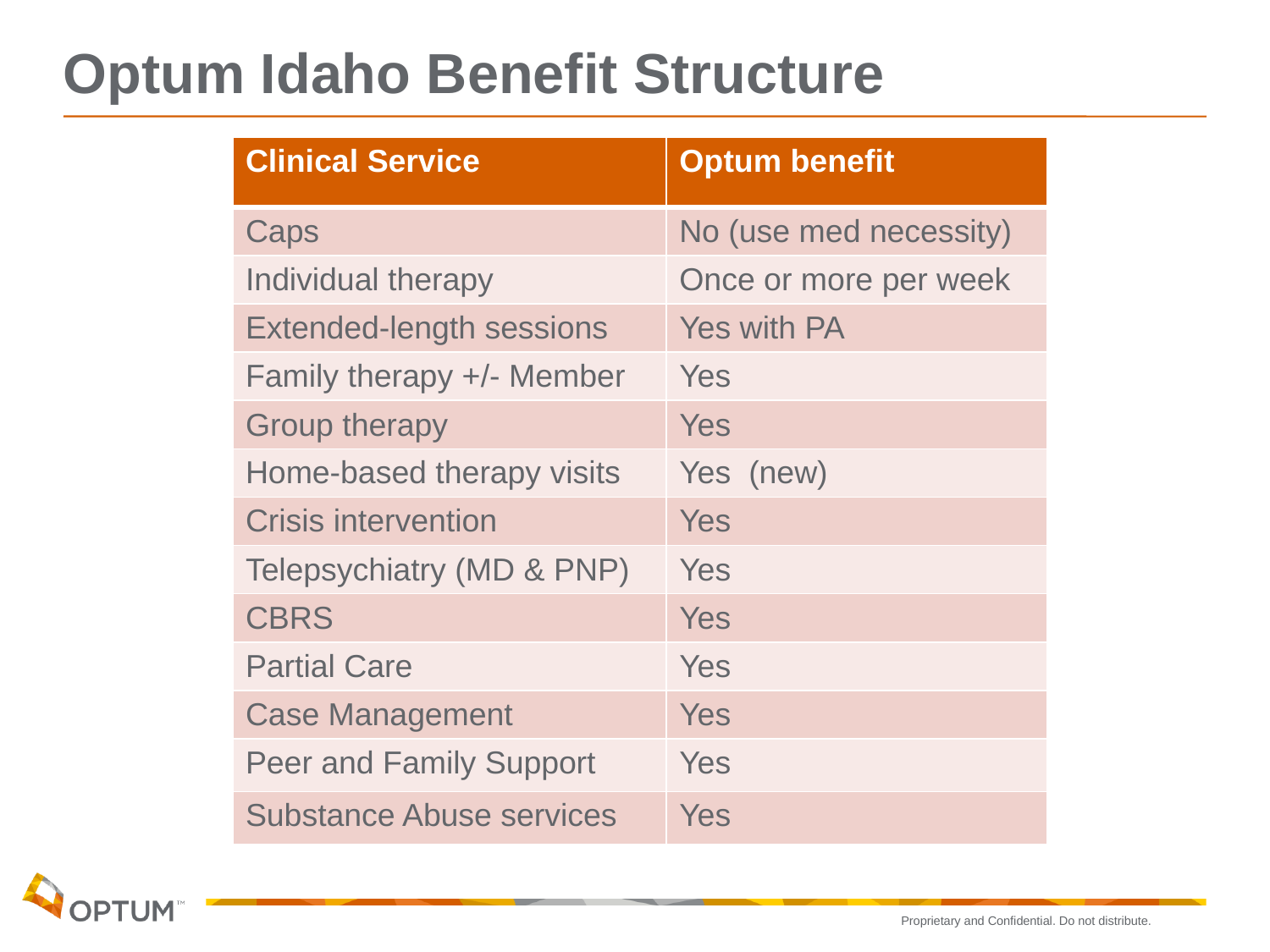

# Optum Idaho Benefit Structure
| Clinical Service | Optum benefit |
| --- | --- |
| Caps | No (use med necessity) |
| Individual therapy | Once or more per week |
| Extended-length sessions | Yes with PA |
| Family therapy +/- Member | Yes |
| Group therapy | Yes |
| Home-based therapy visits | Yes (new) |
| Crisis intervention | Yes |
| Telepsychiatry (MD & PNP) | Yes |
| CBRS | Yes |
| Partial Care | Yes |
| Case Management | Yes |
| Peer and Family Support | Yes |
| Substance Abuse services | Yes |